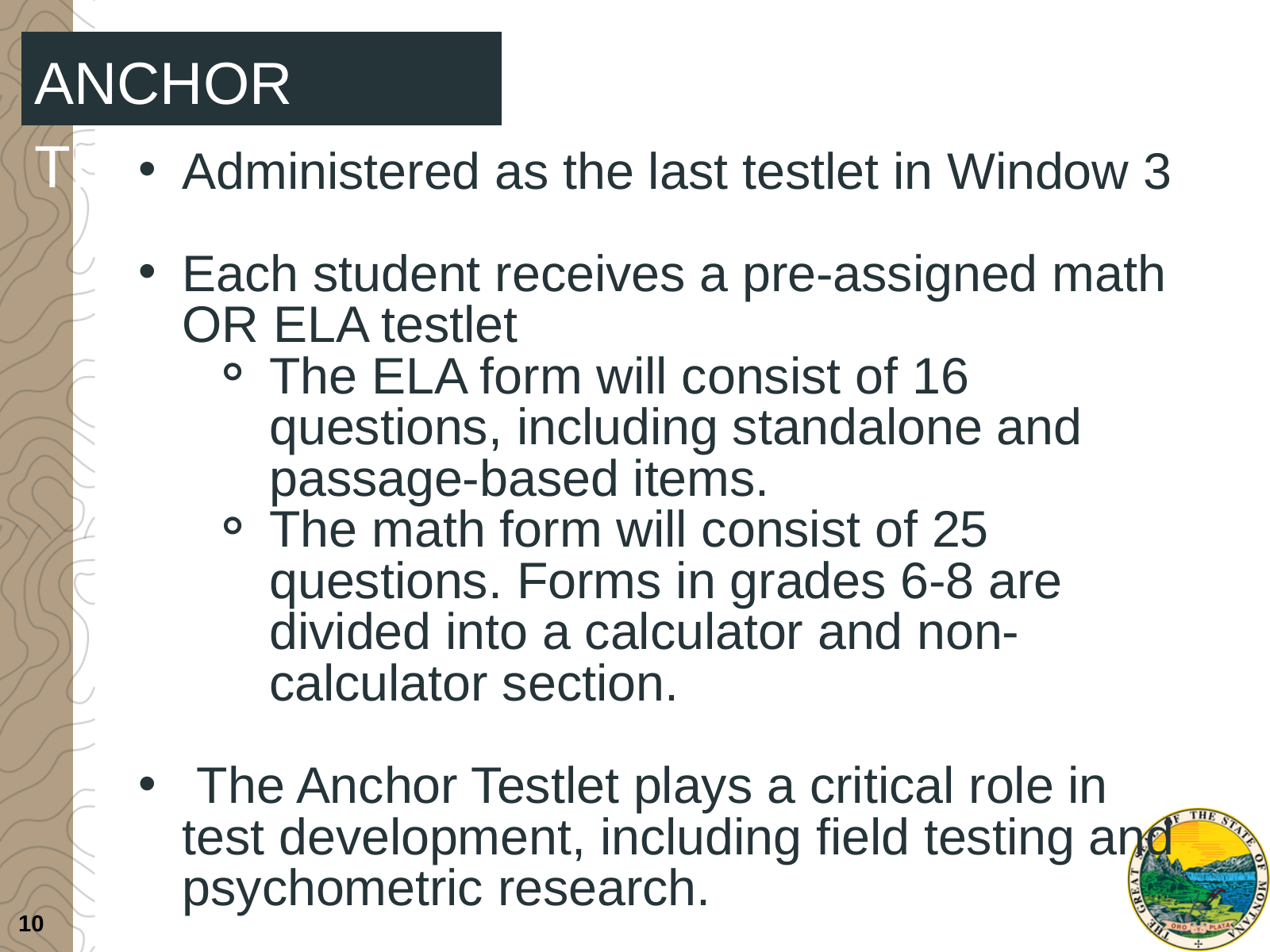

ANCHOR TESTLET

Administered as the last testlet in Window 3

Each student receives a pre-assigned math OR ELA testlet
The ELA form will consist of 16 questions, including standalone and passage-based items.
The math form will consist of 25 questions. Forms in grades 6-8 are divided into a calculator and non-calculator section.

 The Anchor Testlet plays a critical role in test development, including field testing and psychometric research.

10